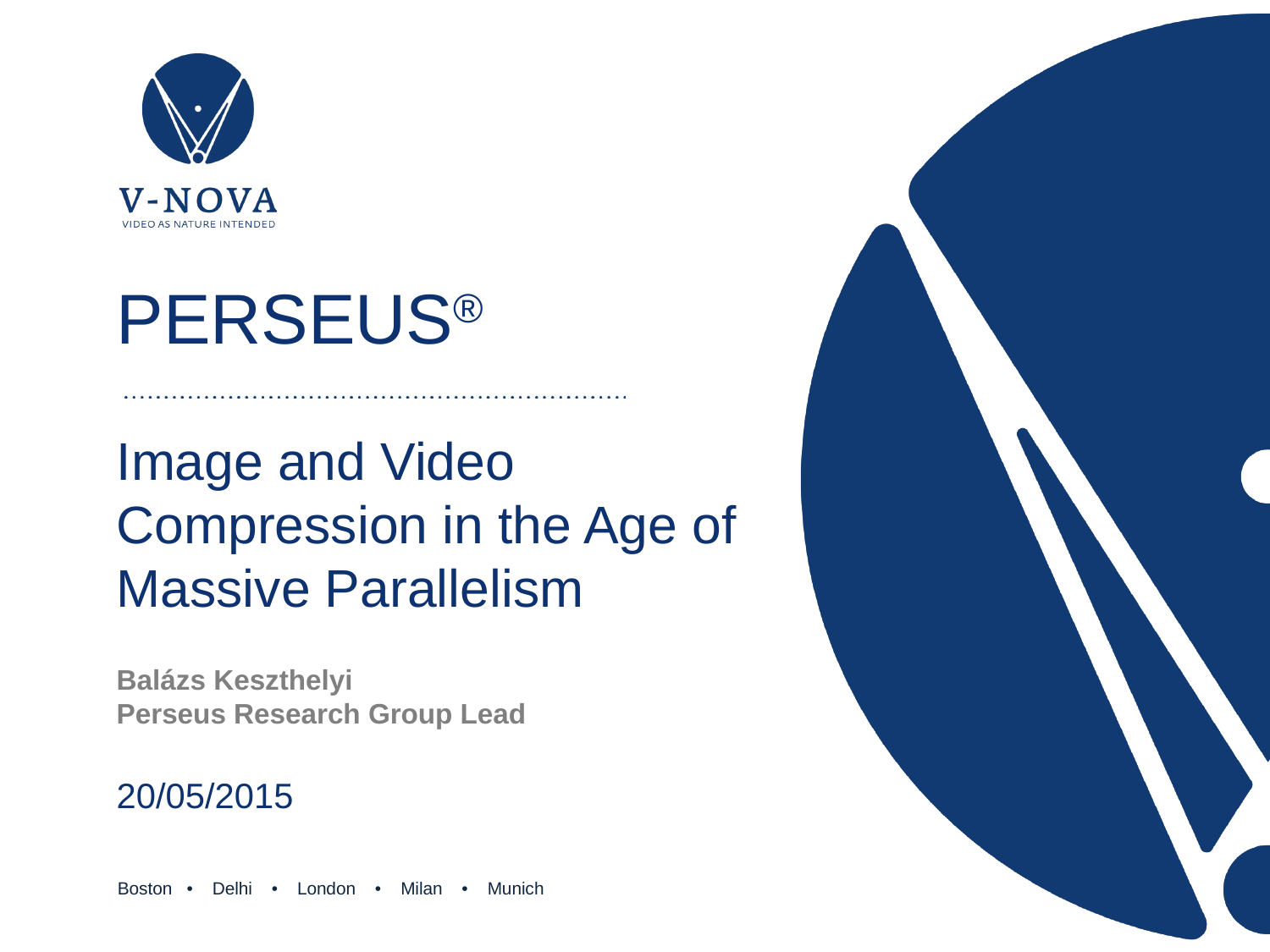

# PERSEUS®
Image and Video Compression in the Age of Massive Parallelism
Balázs Keszthelyi
Perseus Research Group Lead
20/05/2015